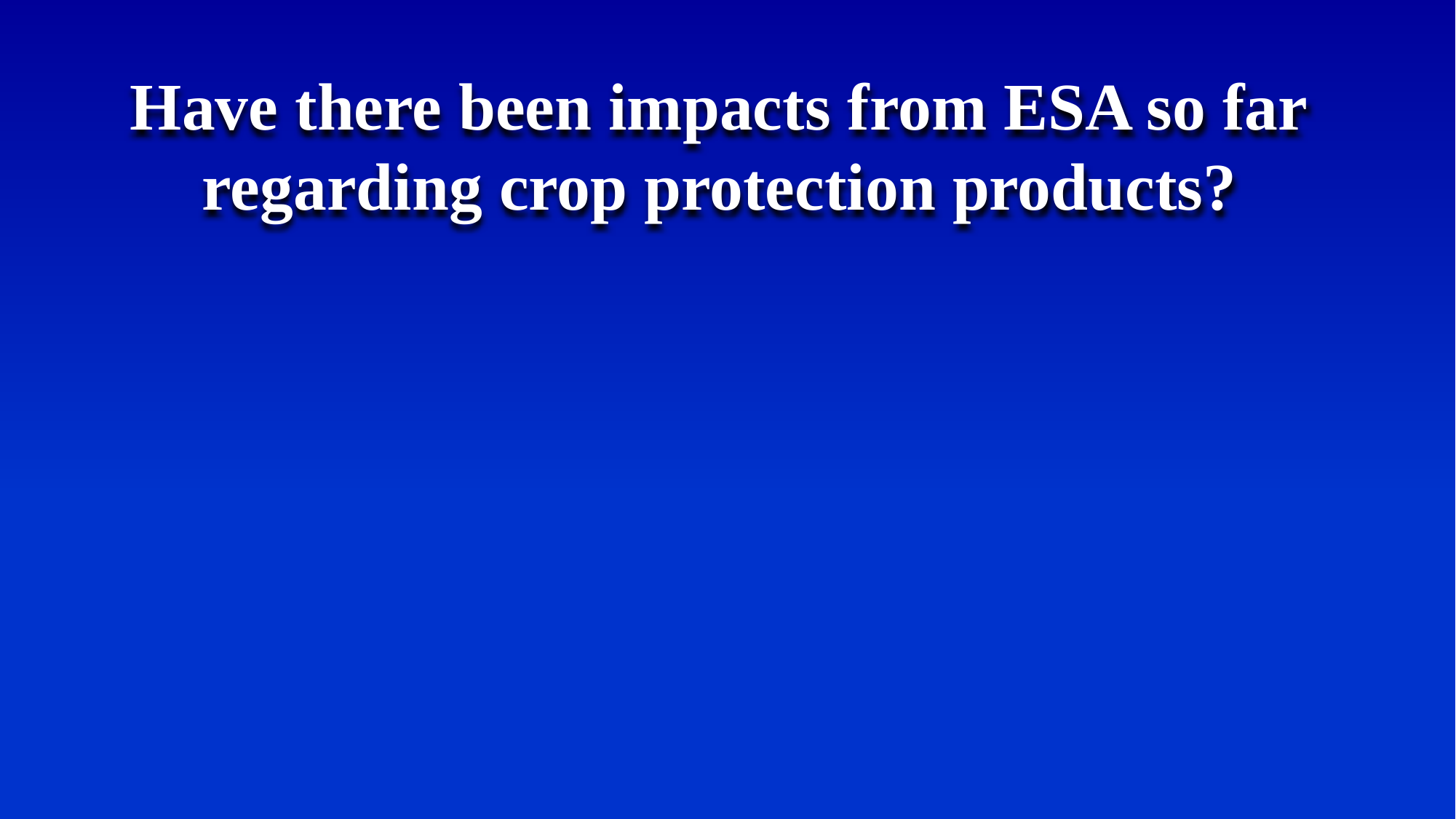

Have there been impacts from ESA so far
regarding crop protection products?